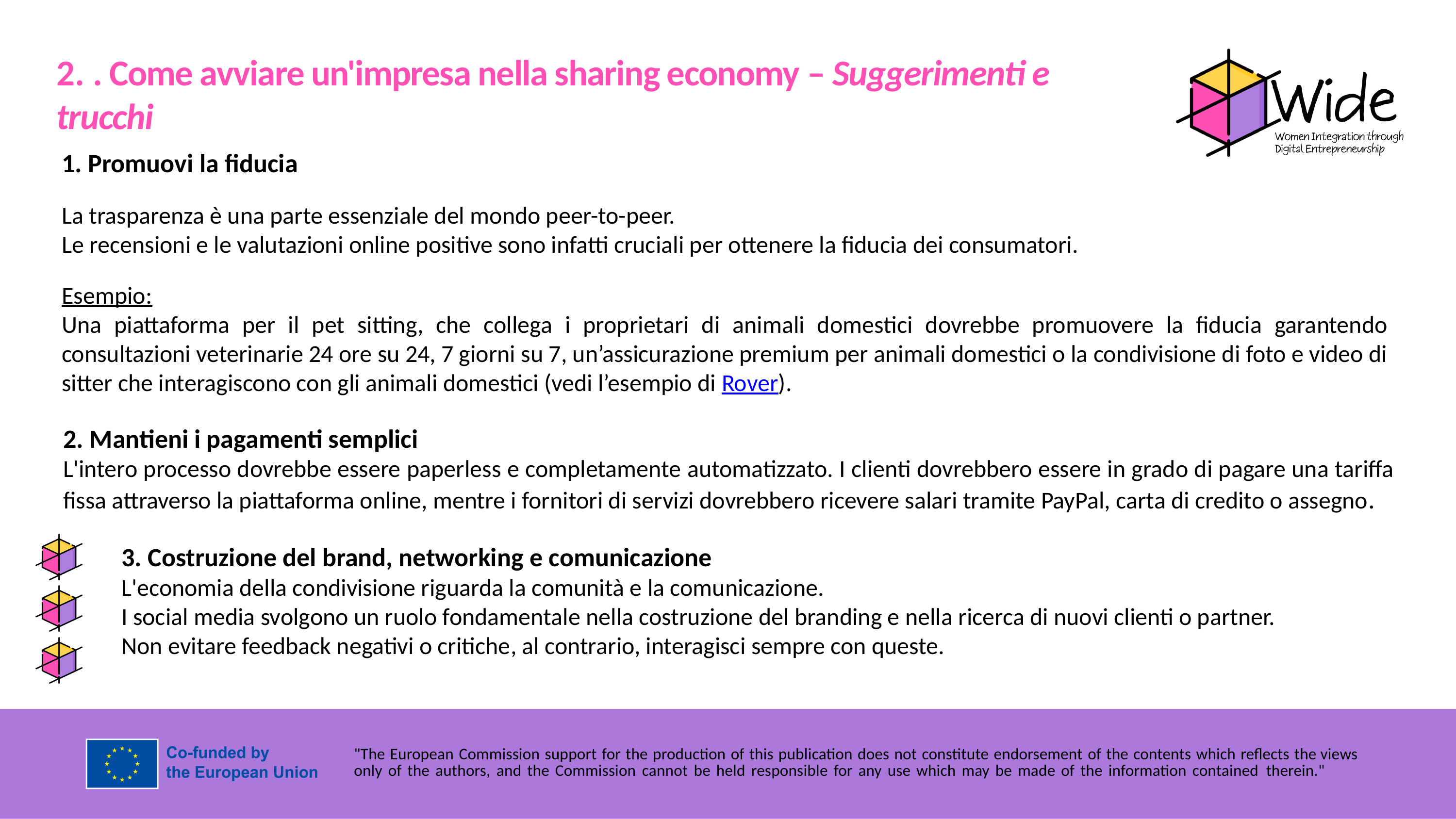

2. . Come avviare un'impresa nella sharing economy – Suggerimenti e trucchi
1. Promuovi la fiducia

La trasparenza è una parte essenziale del mondo peer-to-peer.
Le recensioni e le valutazioni online positive sono infatti cruciali per ottenere la fiducia dei consumatori.

Esempio:
Una piattaforma per il pet sitting, che collega i proprietari di animali domestici dovrebbe promuovere la fiducia garantendo consultazioni veterinarie 24 ore su 24, 7 giorni su 7, un’assicurazione premium per animali domestici o la condivisione di foto e video di sitter che interagiscono con gli animali domestici (vedi l’esempio di Rover).

2. Mantieni i pagamenti semplici
L'intero processo dovrebbe essere paperless e completamente automatizzato. I clienti dovrebbero essere in grado di pagare una tariffa fissa attraverso la piattaforma online, mentre i fornitori di servizi dovrebbero ricevere salari tramite PayPal, carta di credito o assegno.
3. Costruzione del brand, networking e comunicazione
L'economia della condivisione riguarda la comunità e la comunicazione.
I social media svolgono un ruolo fondamentale nella costruzione del branding e nella ricerca di nuovi clienti o partner.
Non evitare feedback negativi o critiche, al contrario, interagisci sempre con queste.